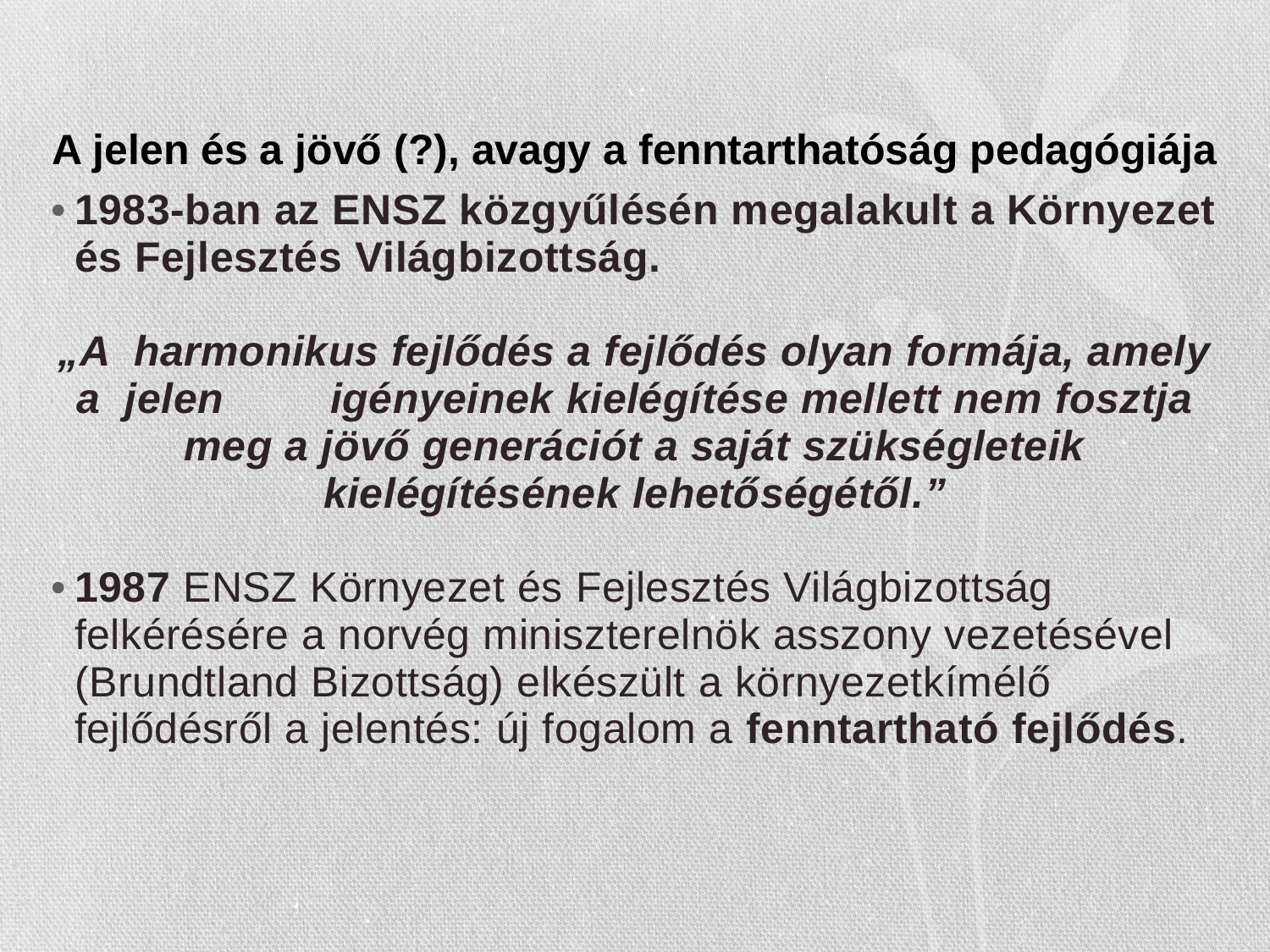

# A jelen és a jövő (?), avagy a fenntarthatóság pedagógiája
1983-ban az ENSZ közgyűlésén megalakult a Környezet és Fejlesztés Világbizottság.

„A  harmonikus fejlődés a fejlődés olyan formája, amely a  jelen 	igényeinek kielégítése mellett nem fosztja meg a jövő generációt a saját szükségleteik kielégítésének lehetőségétől.”

1987 ENSZ Környezet és Fejlesztés Világbizottság felkérésére a norvég miniszterelnök asszony vezetésével (Brundtland Bizottság) elkészült a környezetkímélő fejlődésről a jelentés: új fogalom a fenntartható fejlődés.